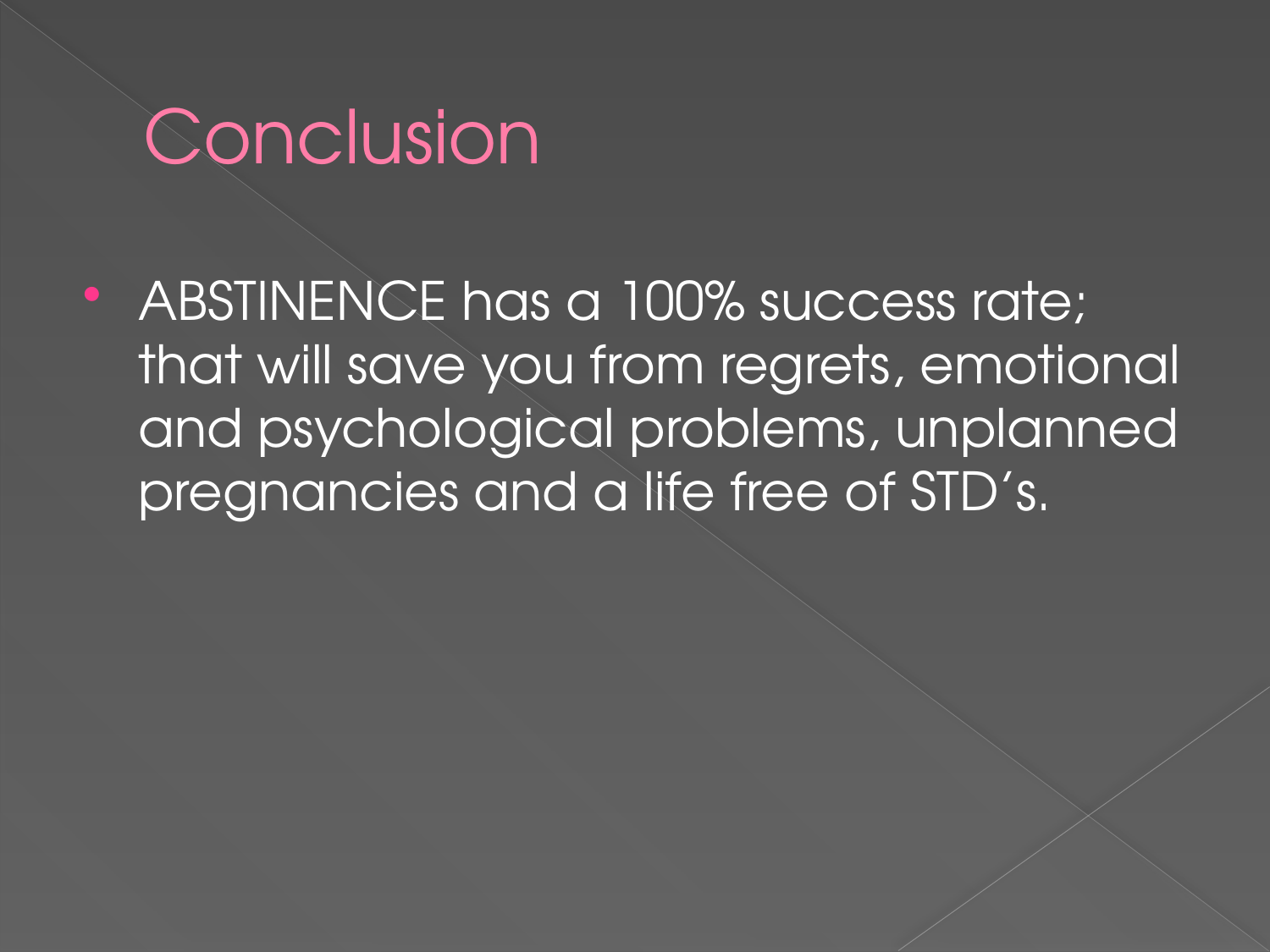

# Conclusion
ABSTINENCE has a 100% success rate; that will save you from regrets, emotional and psychological problems, unplanned pregnancies and a life free of STD’s.